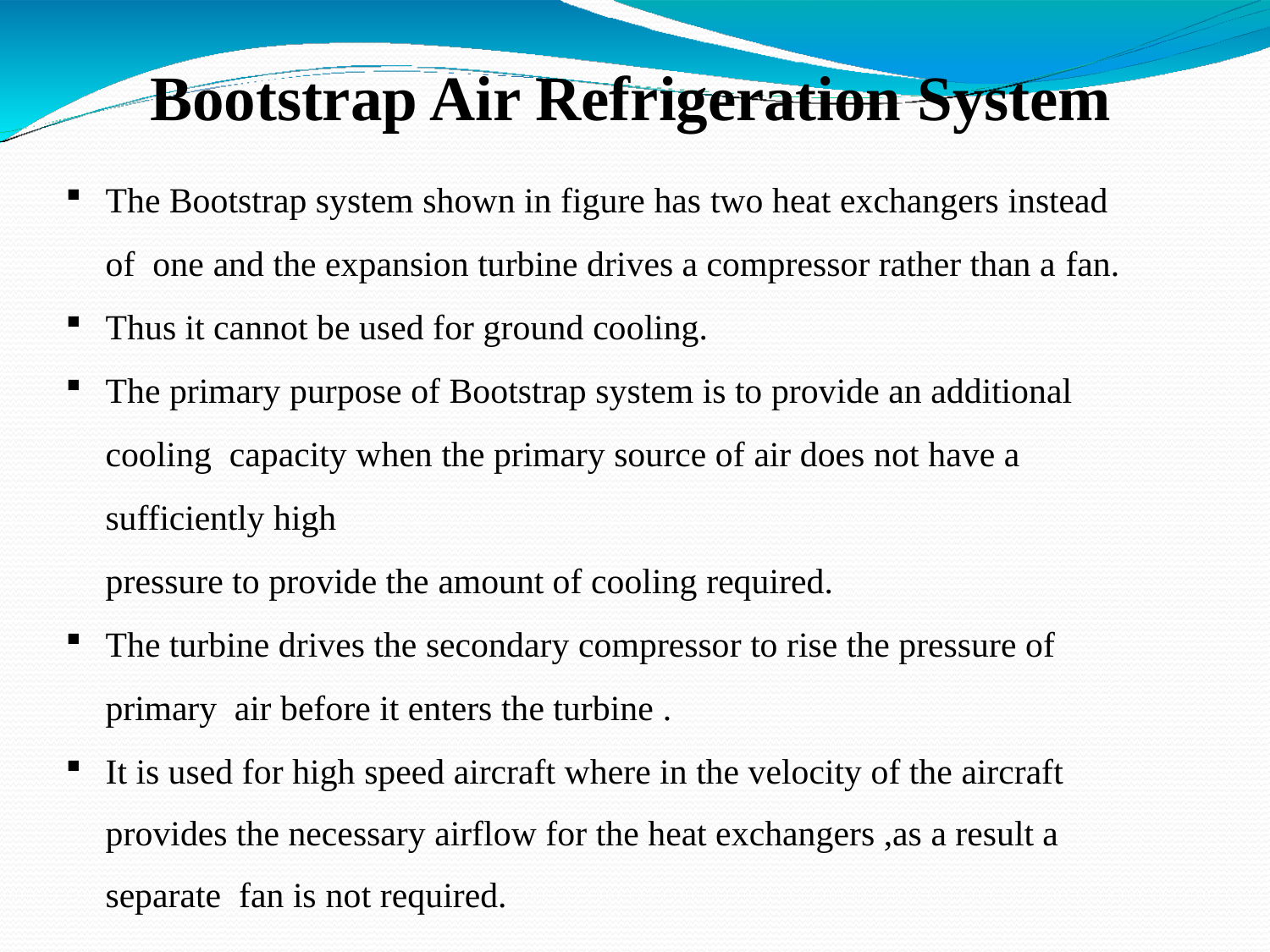

# Bootstrap Air Refrigeration System
The Bootstrap system shown in figure has two heat exchangers instead of  one and the expansion turbine drives a compressor rather than a fan.
Thus it cannot be used for ground cooling.
The primary purpose of Bootstrap system is to provide an additional cooling  capacity when the primary source of air does not have a sufficiently high
pressure to provide the amount of cooling required.
The turbine drives the secondary compressor to rise the pressure of primary  air before it enters the turbine .
It is used for high speed aircraft where in the velocity of the aircraft  provides the necessary airflow for the heat exchangers ,as a result a separate  fan is not required.